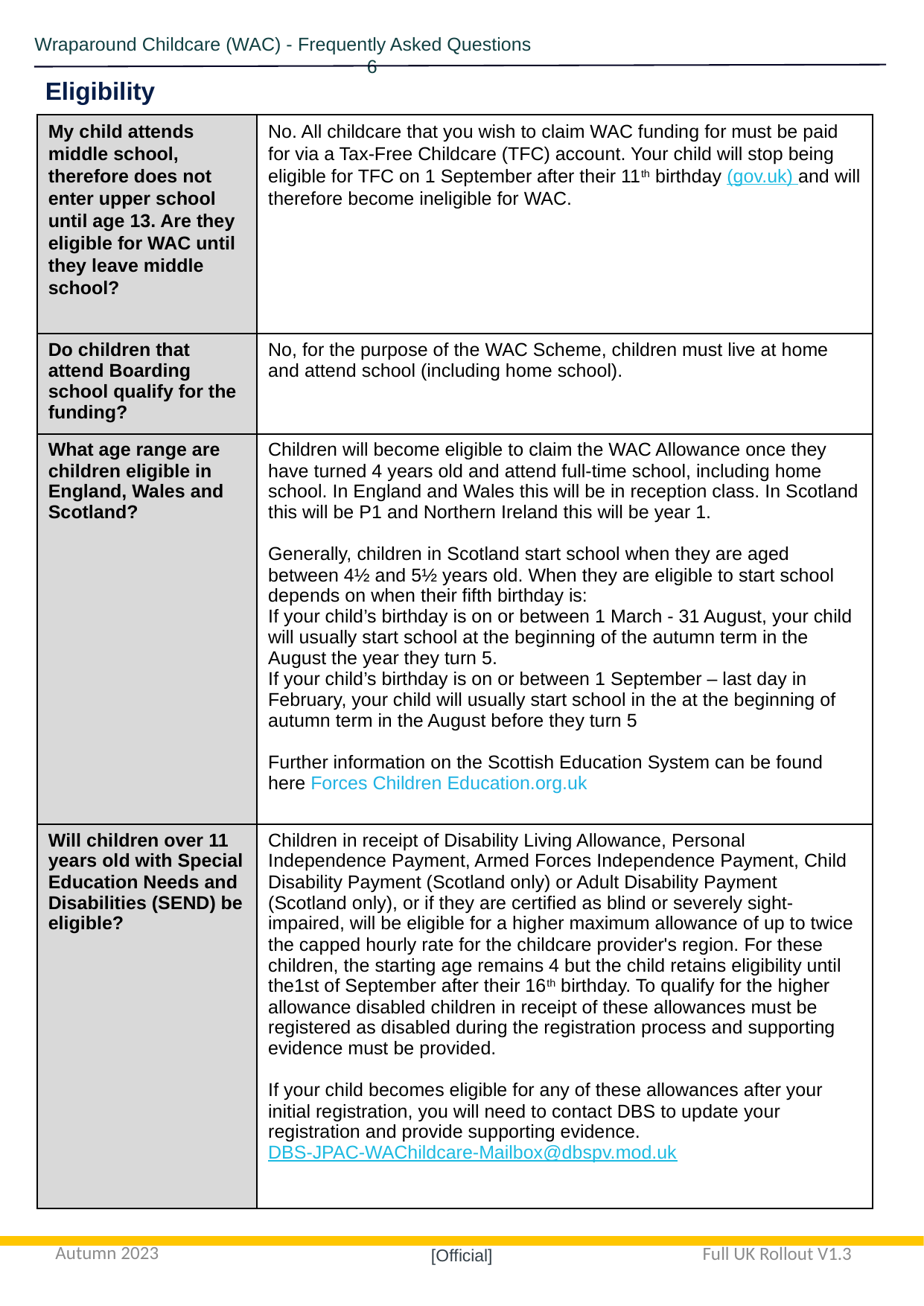

Wraparound Childcare (WAC) - Frequently Asked Questions					                     6
Eligibility
| My child attends middle school, therefore does not enter upper school until age 13. Are they eligible for WAC until they leave middle school? | No. All childcare that you wish to claim WAC funding for must be paid for via a Tax-Free Childcare (TFC) account. Your child will stop being eligible for TFC on 1 September after their 11th birthday (gov.uk) and will therefore become ineligible for WAC. |
| --- | --- |
| Do children that attend Boarding school qualify for the funding? | No, for the purpose of the WAC Scheme, children must live at home and attend school (including home school). |
| What age range are children eligible in England, Wales and Scotland? | Children will become eligible to claim the WAC Allowance once they have turned 4 years old and attend full-time school, including home school. In England and Wales this will be in reception class. In Scotland this will be P1 and Northern Ireland this will be year 1. Generally, children in Scotland start school when they are aged between 4½ and 5½ years old. When they are eligible to start school depends on when their fifth birthday is: If your child’s birthday is on or between 1 March - 31 August, your child will usually start school at the beginning of the autumn term in the August the year they turn 5. If your child’s birthday is on or between 1 September – last day in February, your child will usually start school in the at the beginning of autumn term in the August before they turn 5 Further information on the Scottish Education System can be found here Forces Children Education.org.uk |
| Will children over 11 years old with Special Education Needs and Disabilities (SEND) be eligible? | Children in receipt of Disability Living Allowance, Personal Independence Payment, Armed Forces Independence Payment, Child Disability Payment (Scotland only) or Adult Disability Payment (Scotland only), or if they are certified as blind or severely sight-impaired, will be eligible for a higher maximum allowance of up to twice the capped hourly rate for the childcare provider's region. For these children, the starting age remains 4 but the child retains eligibility until the1st of September after their 16th birthday. To qualify for the higher allowance disabled children in receipt of these allowances must be registered as disabled during the registration process and supporting evidence must be provided. If your child becomes eligible for any of these allowances after your initial registration, you will need to contact DBS to update your registration and provide supporting evidence. DBS-JPAC-WAChildcare-Mailbox@dbspv.mod.uk |

Autumn 2023
Full UK Rollout V1.3
[Official]